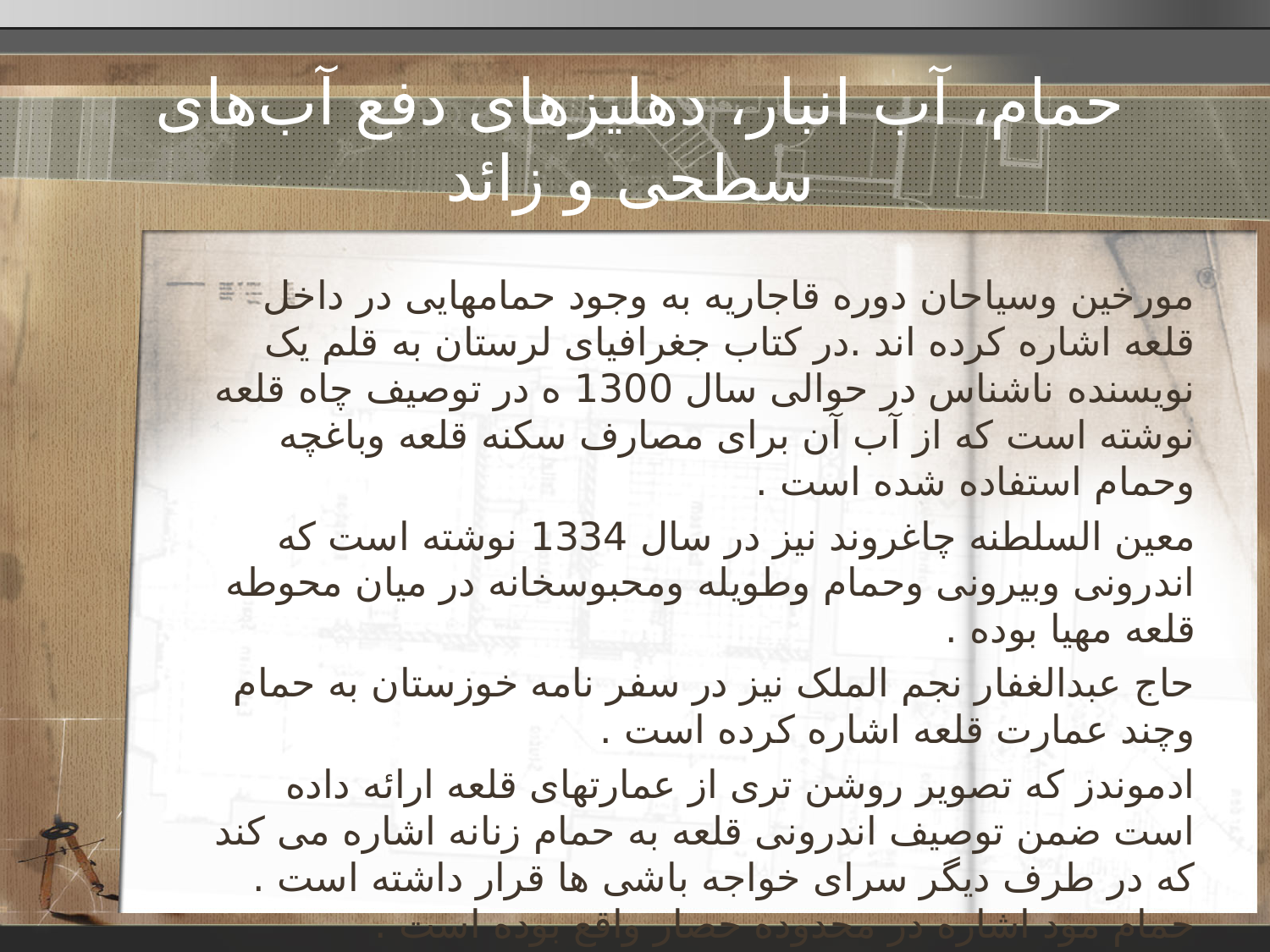

# حمام، آب انبار، دهلیزهای دفع آب‌های سطحی و زائد
مورخین وسیاحان دوره قاجاریه به وجود حمامهایی در داخل قلعه اشاره کرده اند .در کتاب جغرافیای لرستان به قلم یک نویسنده ناشناس در حوالی سال 1300 ه در توصیف چاه قلعه نوشته است که از آب آن برای مصارف سکنه قلعه وباغچه وحمام استفاده شده است .
معین السلطنه چاغروند نیز در سال 1334 نوشته است که اندرونی وبیرونی وحمام وطویله ومحبوسخانه در میان محوطه قلعه مهیا بوده .
حاج عبدالغفار نجم الملک نیز در سفر نامه خوزستان به حمام وچند عمارت قلعه اشاره کرده است .
ادموندز که تصویر روشن تری از عمارتهای قلعه ارائه داده است ضمن توصیف اندرونی قلعه به حمام زنانه اشاره می کند که در طرف دیگر سرای خواجه باشی ها قرار داشته است . حمام مود اشاره در محدوده حصار واقع بوده است .